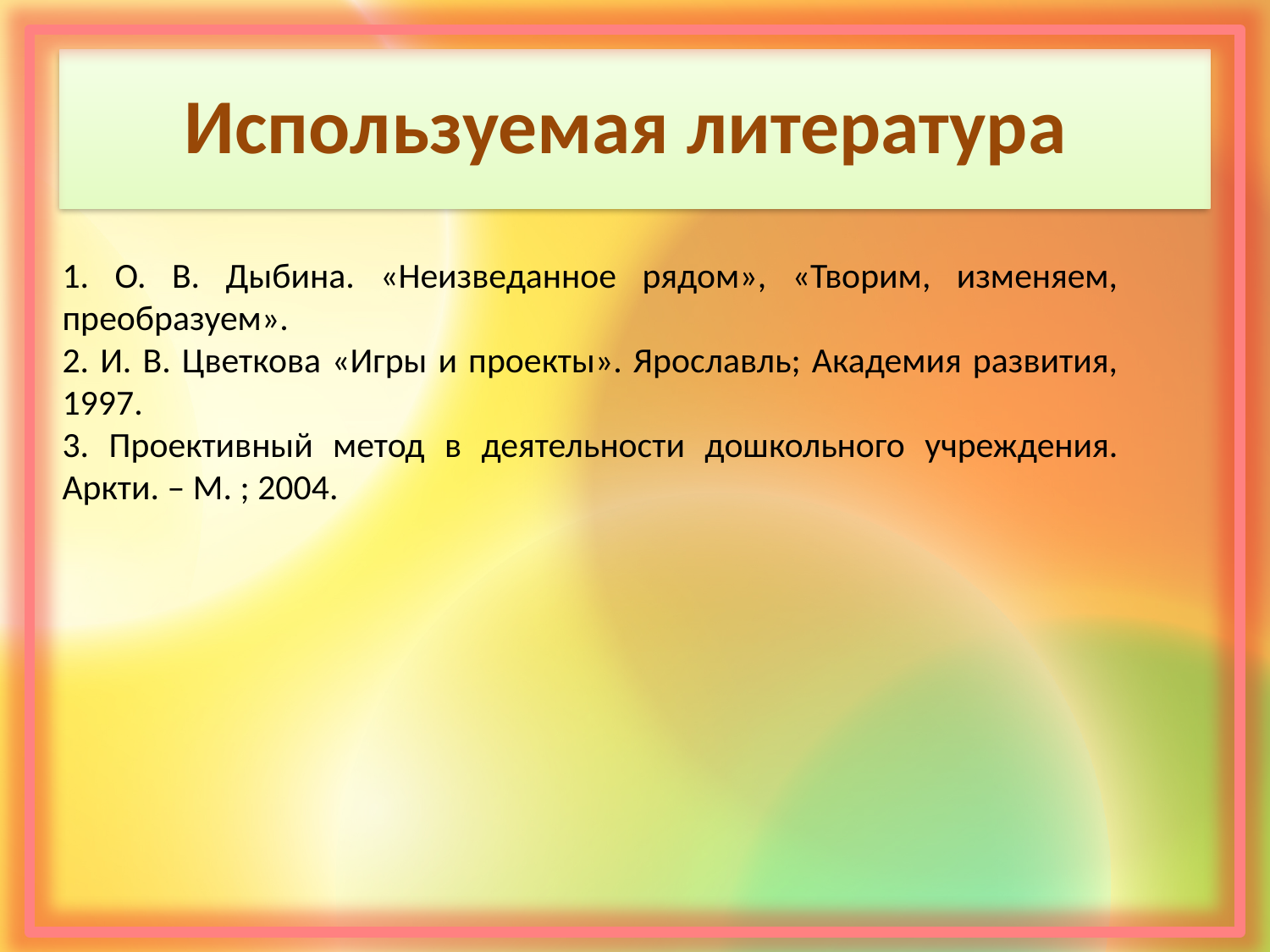

Используемая литература

1. О. В. Дыбина. «Неизведанное рядом», «Творим, изменяем, преобразуем».
2. И. В. Цветкова «Игры и проекты». Ярославль; Академия развития, 1997.
3. Проективный метод в деятельности дошкольного учреждения. Аркти. – М. ; 2004.